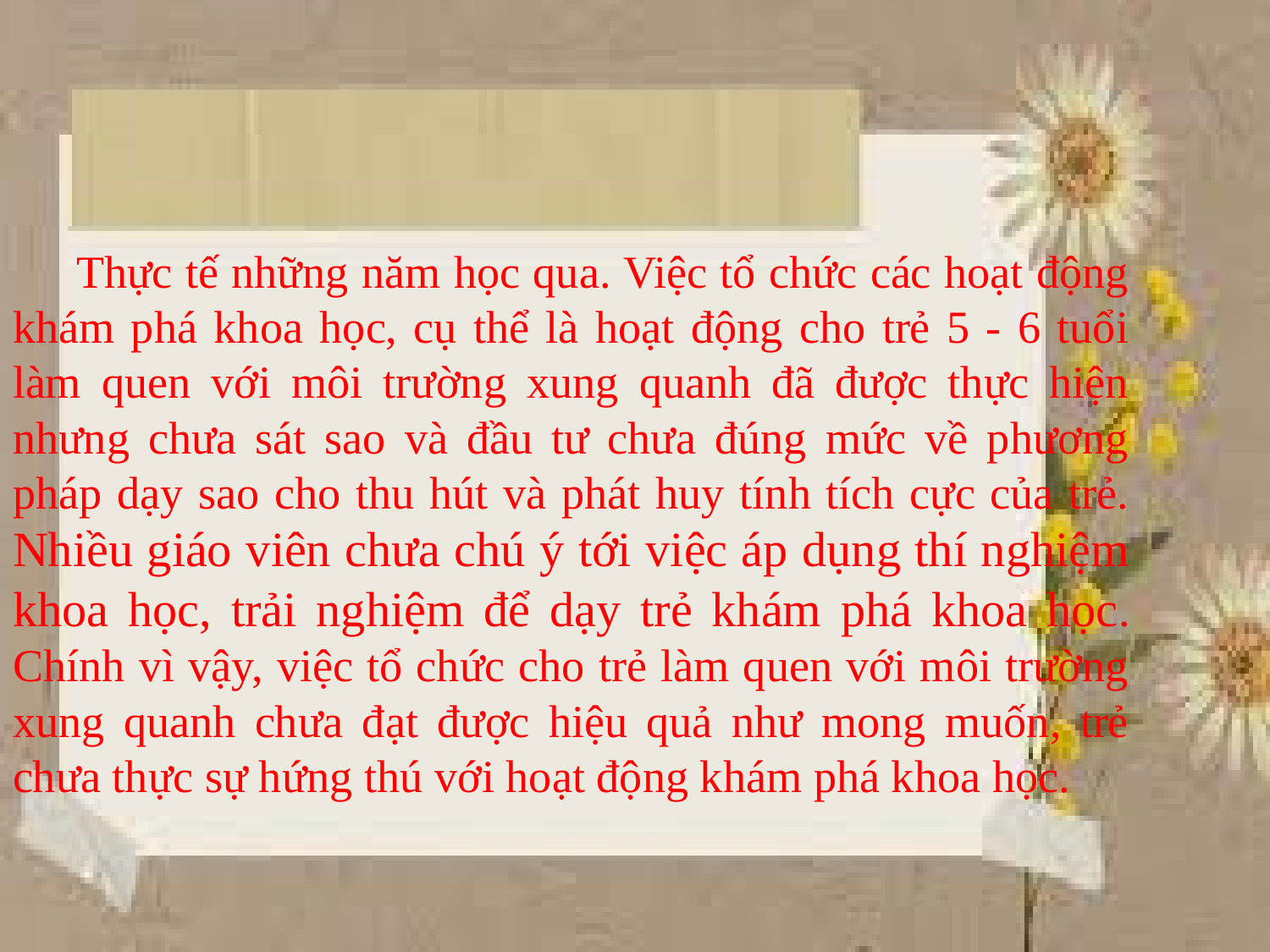

#
Thực tế những năm học qua. Việc tổ chức các hoạt động khám phá khoa học, cụ thể là hoạt động cho trẻ 5 - 6 tuổi làm quen với môi trường xung quanh đã được thực hiện nhưng chưa sát sao và đầu tư chưa đúng mức về phương pháp dạy sao cho thu hút và phát huy tính tích cực của trẻ. Nhiều giáo viên chưa chú ý tới việc áp dụng thí nghiệm khoa học, trải nghiệm để dạy trẻ khám phá khoa học. Chính vì vậy, việc tổ chức cho trẻ làm quen với môi trường xung quanh chưa đạt được hiệu quả như mong muốn, trẻ chưa thực sự hứng thú với hoạt động khám phá khoa học.